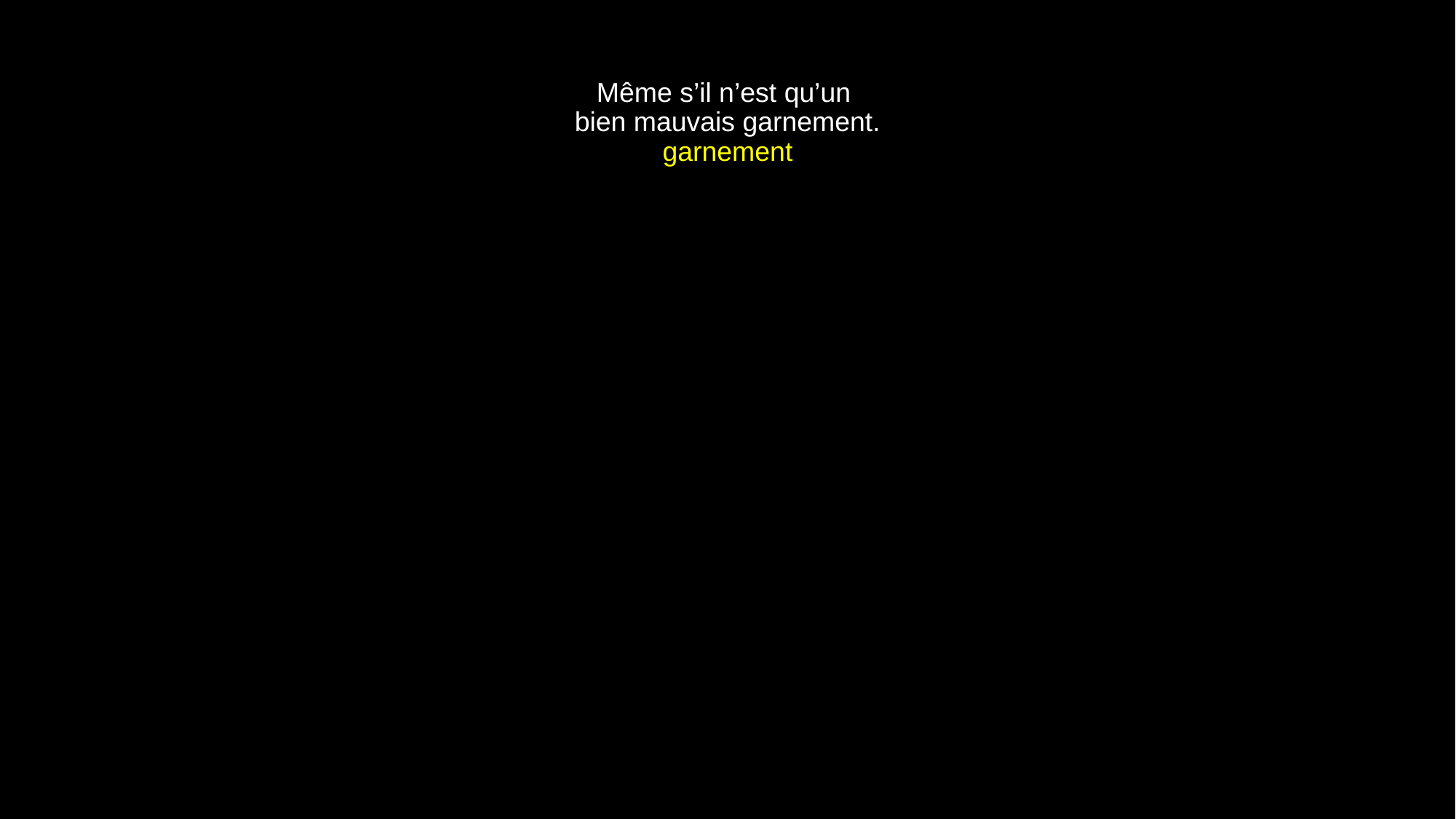

# Même s’il n’est qu’un bien mauvais garnement. garnement